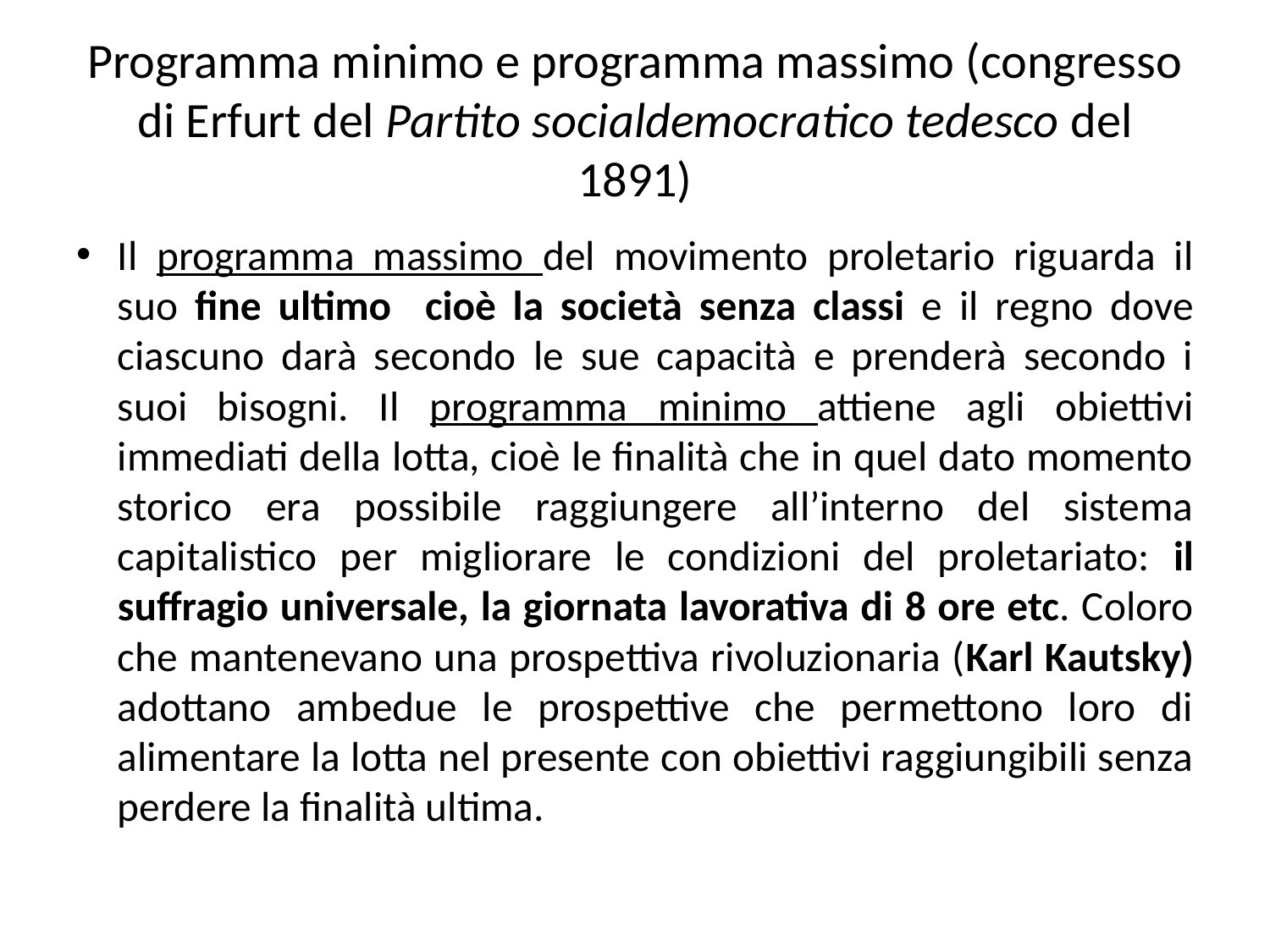

# Programma minimo e programma massimo (congresso di Erfurt del Partito socialdemocratico tedesco del 1891)
Il programma massimo del movimento proletario riguarda il suo fine ultimo  cioè la società senza classi e il regno dove ciascuno darà secondo le sue capacità e prenderà secondo i suoi bisogni. Il programma minimo attiene agli obiettivi immediati della lotta, cioè le finalità che in quel dato momento storico era possibile raggiungere all’interno del sistema capitalistico per migliorare le condizioni del proletariato: il suffragio universale, la giornata lavorativa di 8 ore etc. Coloro che mantenevano una prospettiva rivoluzionaria (Karl Kautsky) adottano ambedue le prospettive che permettono loro di alimentare la lotta nel presente con obiettivi raggiungibili senza perdere la finalità ultima.